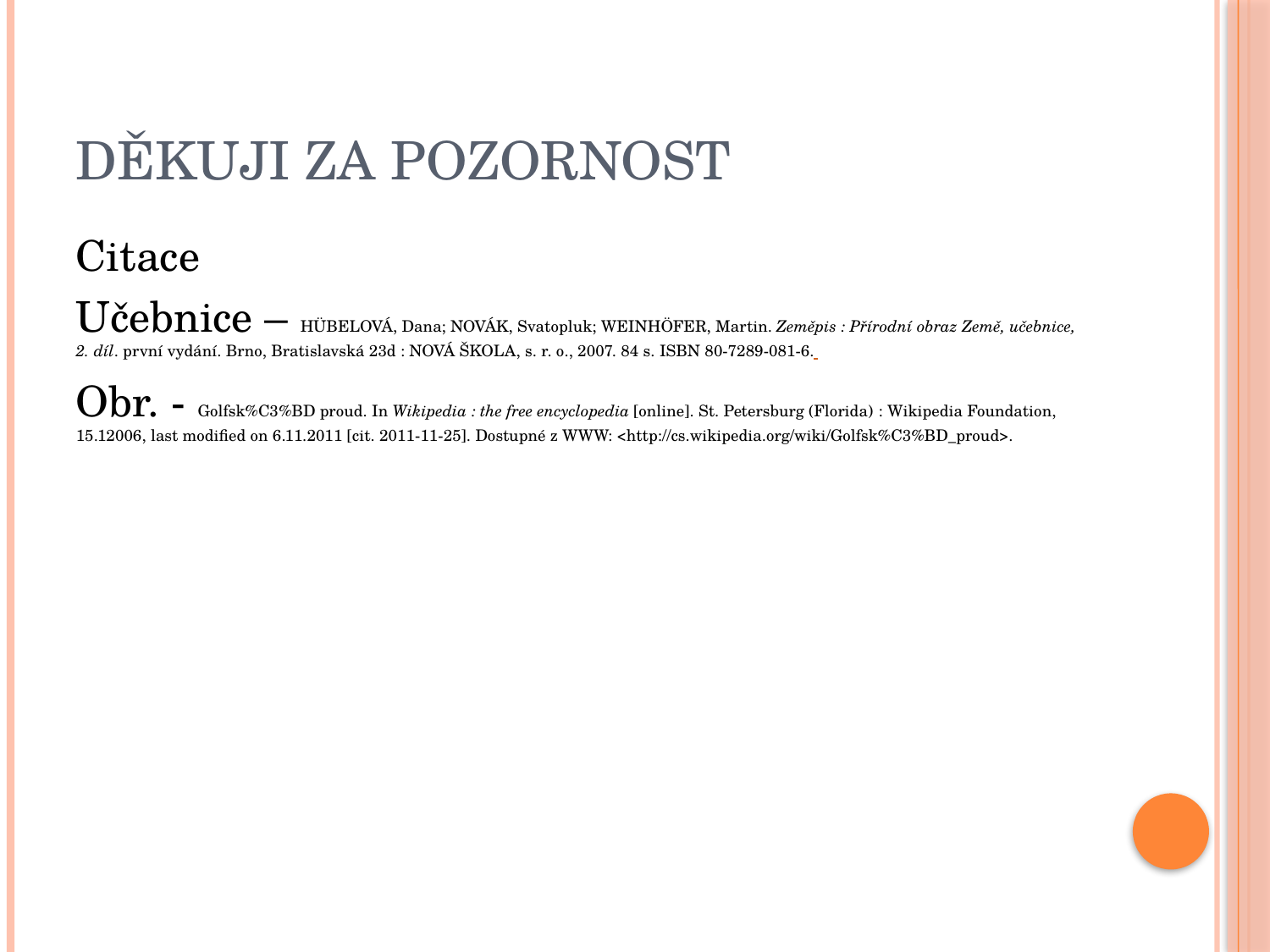

# Děkuji za pozornost
Citace
Učebnice – HÜBELOVÁ, Dana; NOVÁK, Svatopluk; WEINHÖFER, Martin. Zeměpis : Přírodní obraz Země, učebnice, 2. díl. první vydání. Brno, Bratislavská 23d : NOVÁ ŠKOLA, s. r. o., 2007. 84 s. ISBN 80-7289-081-6.
Obr. - Golfsk%C3%BD proud. In Wikipedia : the free encyclopedia [online]. St. Petersburg (Florida) : Wikipedia Foundation, 15.12006, last modified on 6.11.2011 [cit. 2011-11-25]. Dostupné z WWW: <http://cs.wikipedia.org/wiki/Golfsk%C3%BD_proud>.